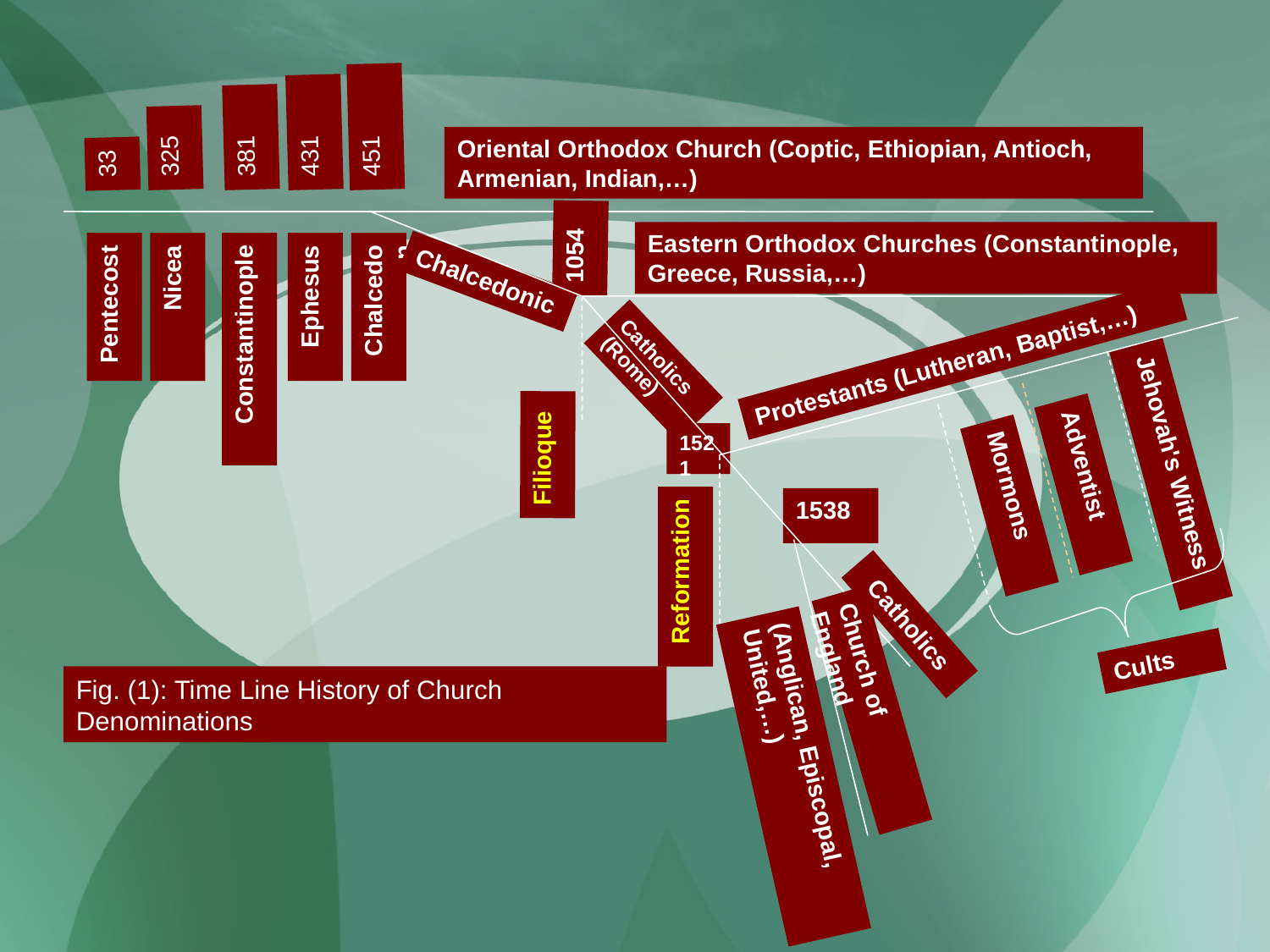

451
431
381
325
Oriental Orthodox Church (Coptic, Ethiopian, Antioch, Armenian, Indian,…)
33
1054

Eastern Orthodox Churches (Constantinople, Greece, Russia,…)
Pentecost
Nicea
Constantinople
Ephesus
Chalcedon
Chalcedonic

Protestants (Lutheran, Baptist,…)
Catholics (Rome)
Jehovah's Witness

Filioque
Adventist

1521
Mormons

1538

Reformation

Church of England
Catholics
(Anglican, Episcopal, United,…)
Cults
Fig. (1): Time Line History of Church Denominations